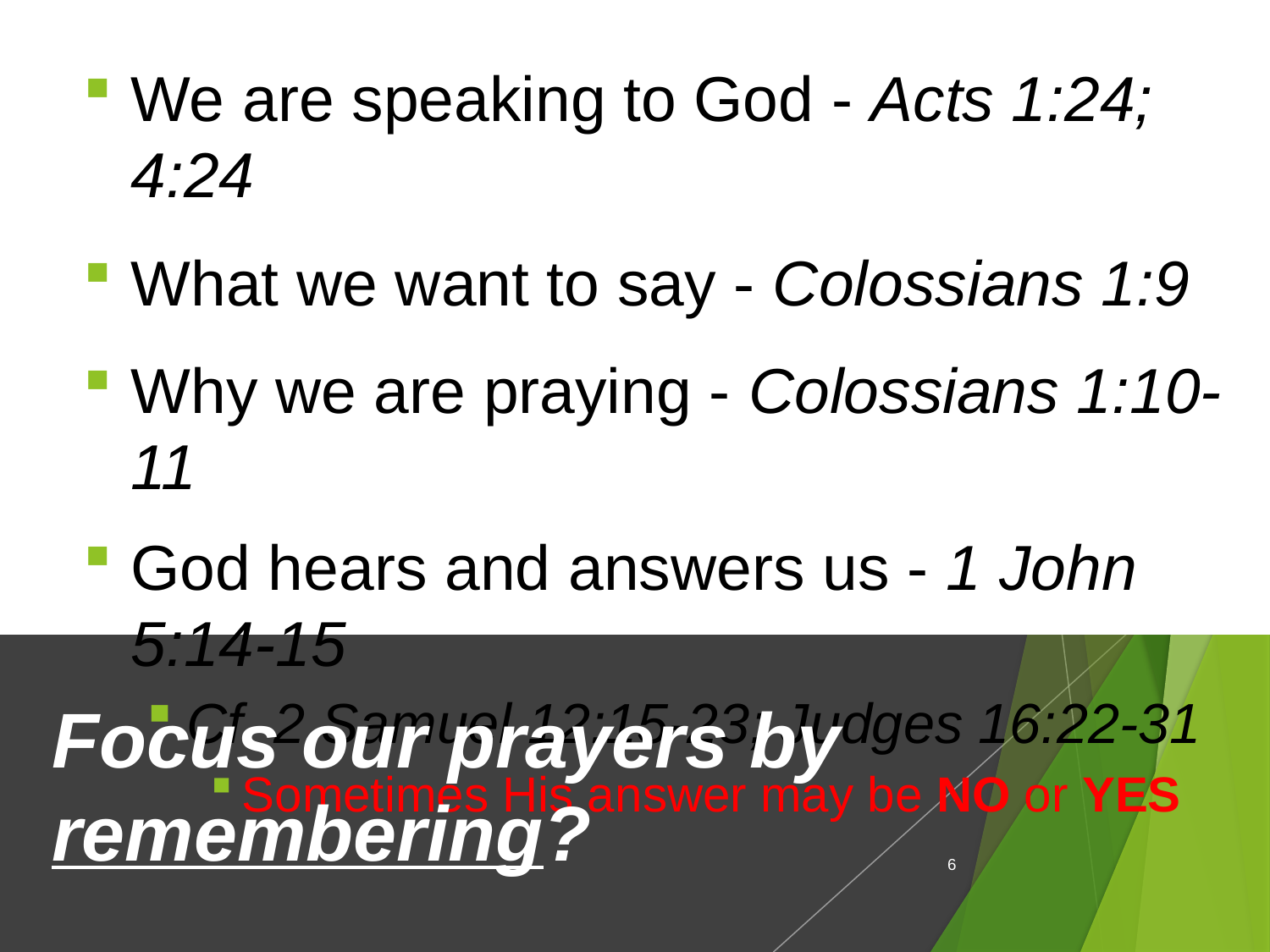

We are speaking to God - Acts 1:24; 4:24
What we want to say - Colossians 1:9
Why we are praying - Colossians 1:10-11
God hears and answers us - 1 John 5:14-15
Cf. 2 Samuel 12:15-23; Judges 16:22-31
Sometimes His answer may be NO or YES

Focus our prayers by remembering?
6